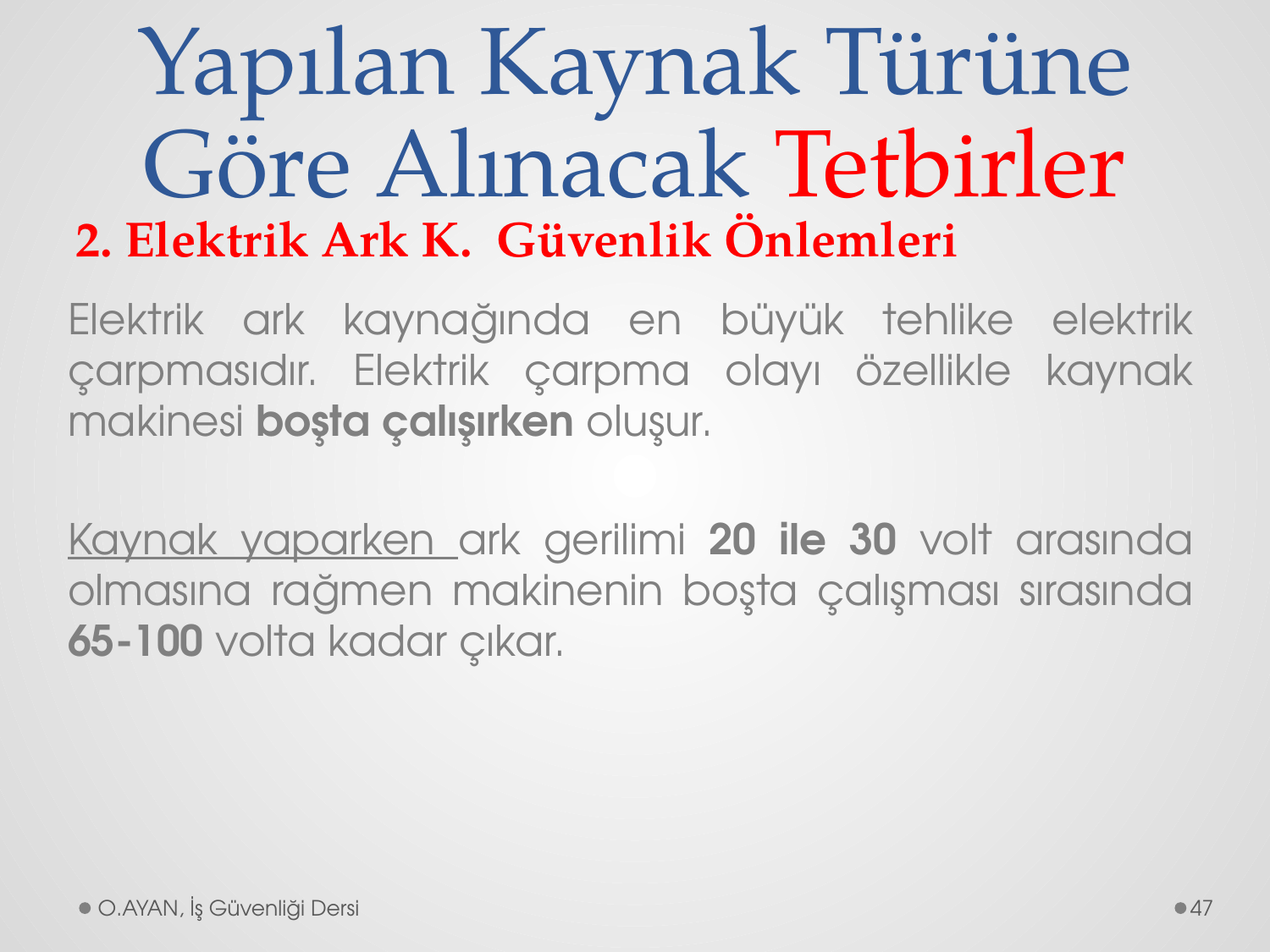

# Yapılan Kaynak Türüne Göre Alınacak Tetbirler
2. Elektrik Ark K.  Güvenlik Önlemleri
Elektrik ark kaynağında en büyük tehlike elektrik çarpmasıdır. Elektrik çarpma olayı özellikle kaynak makinesi boşta çalışırken oluşur.

Kaynak yaparken ark gerilimi 20 ile 30 volt arasında olmasına rağmen makinenin boşta çalışması sırasında 65-100 volta kadar çıkar.

O.AYAN, İş Güvenliği Dersi
47